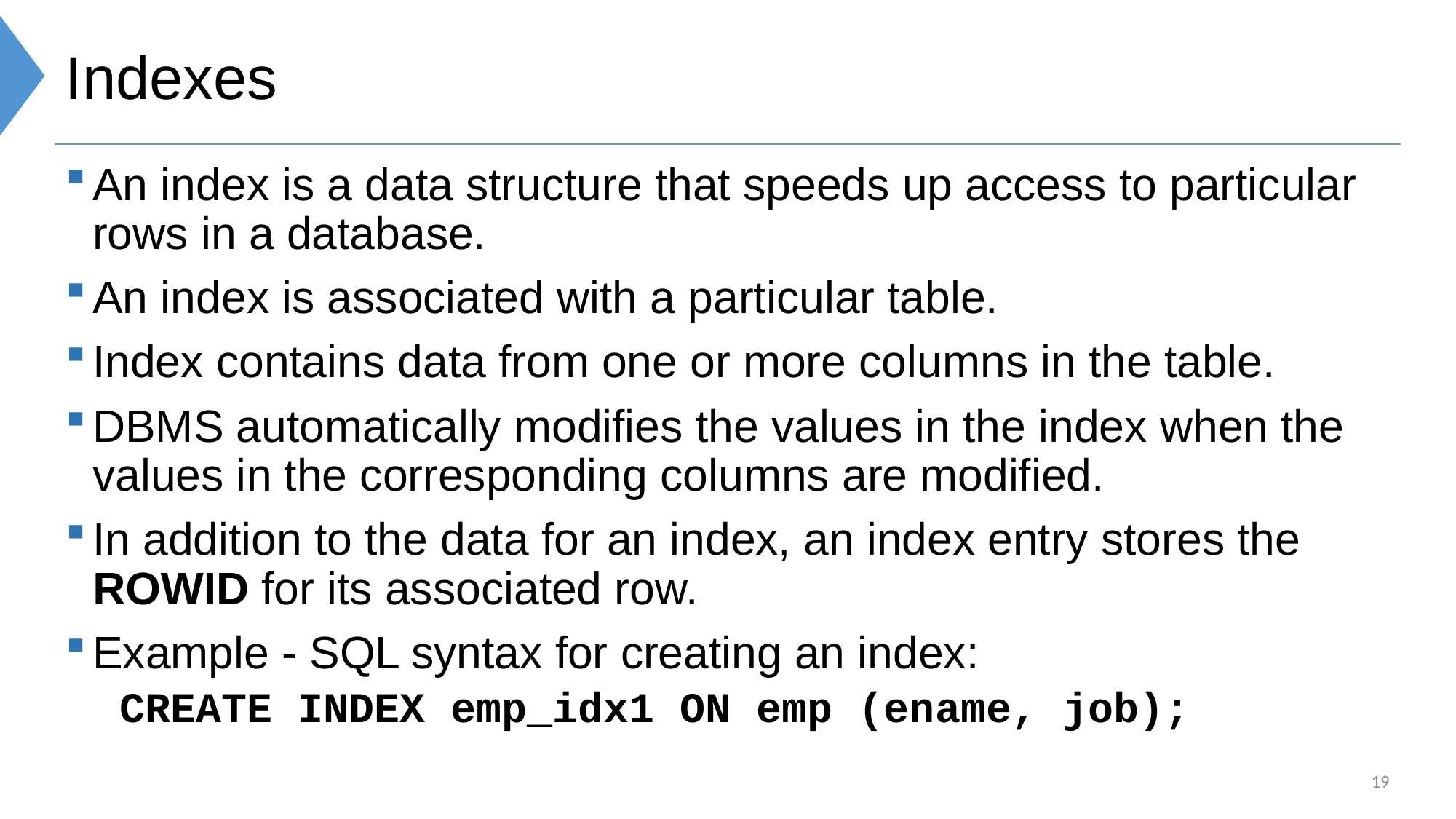

# Indexes
An index is a data structure that speeds up access to particular rows in a database.
An index is associated with a particular table.
Index contains data from one or more columns in the table.
DBMS automatically modifies the values in the index when the values in the corresponding columns are modified.
In addition to the data for an index, an index entry stores the ROWID for its associated row.
Example - SQL syntax for creating an index:
CREATE INDEX emp_idx1 ON emp (ename, job);
19